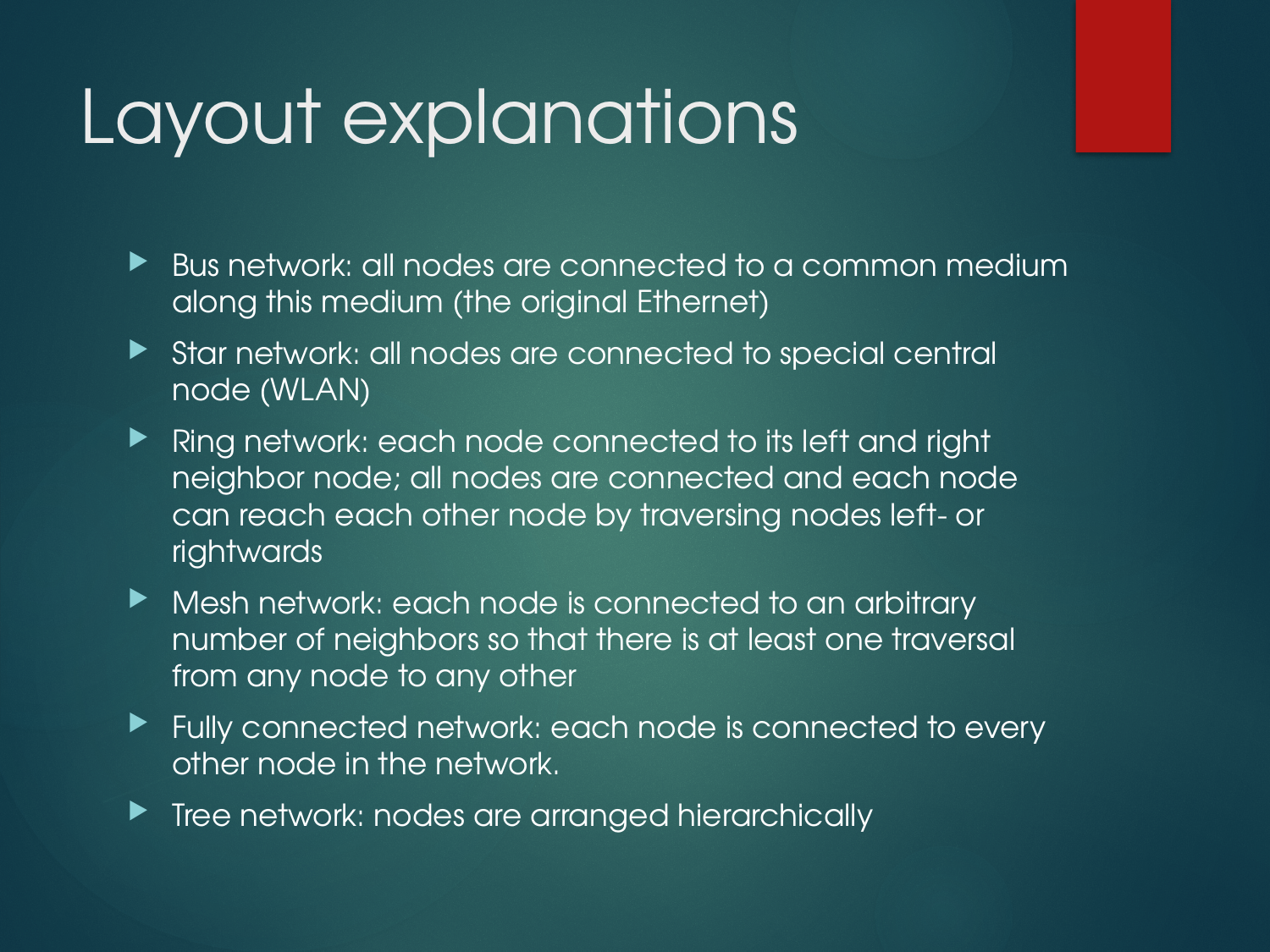

# Layout explanations
Bus network: all nodes are connected to a common medium along this medium (the original Ethernet)
Star network: all nodes are connected to special central node (WLAN)
Ring network: each node connected to its left and right neighbor node; all nodes are connected and each node can reach each other node by traversing nodes left- or rightwards
Mesh network: each node is connected to an arbitrary number of neighbors so that there is at least one traversal from any node to any other
Fully connected network: each node is connected to every other node in the network.
Tree network: nodes are arranged hierarchically